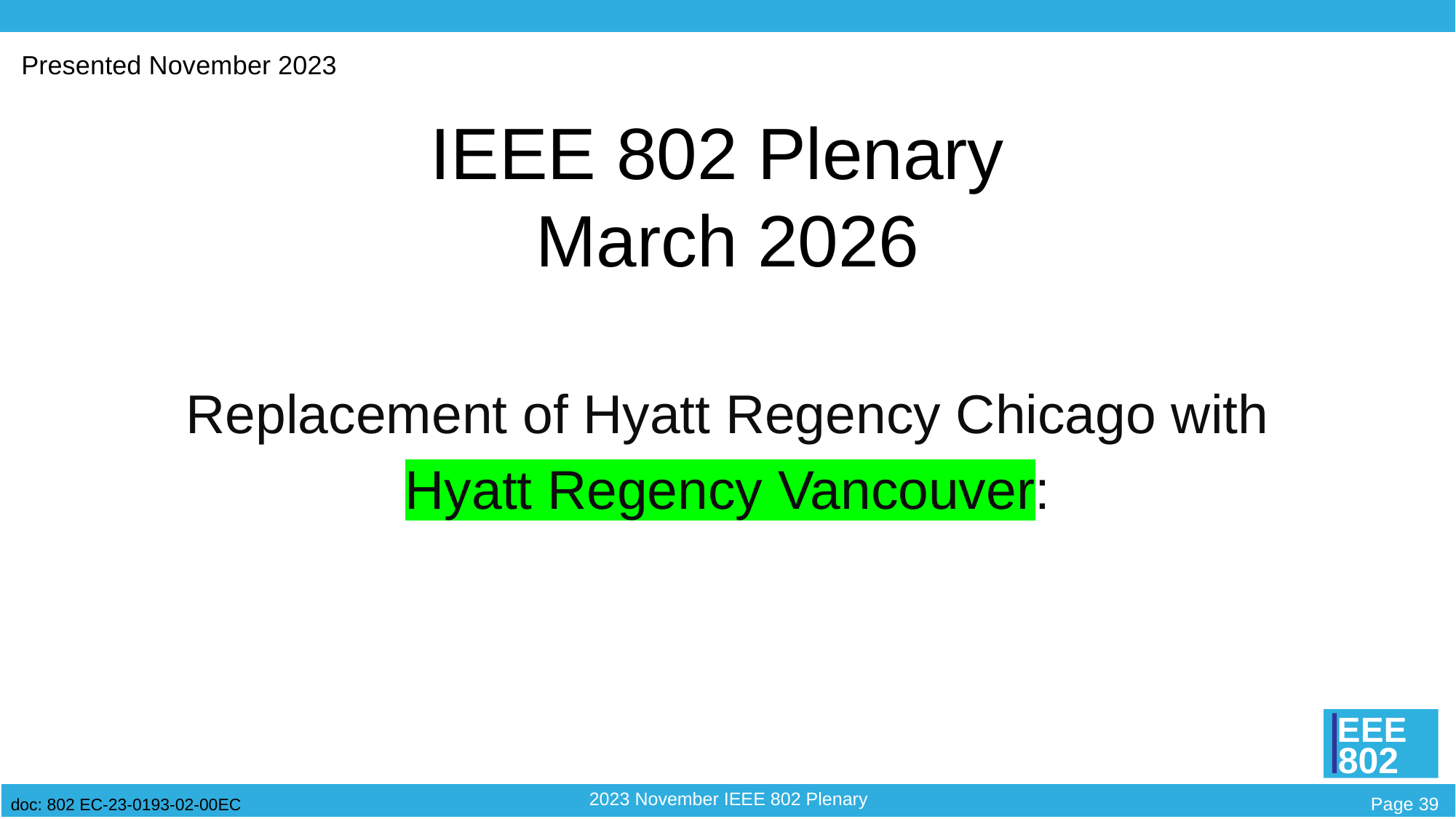

Presented November 2023
IEEE 802 Plenary
March 2026
Replacement of Hyatt Regency Chicago with Hyatt Regency Vancouver: